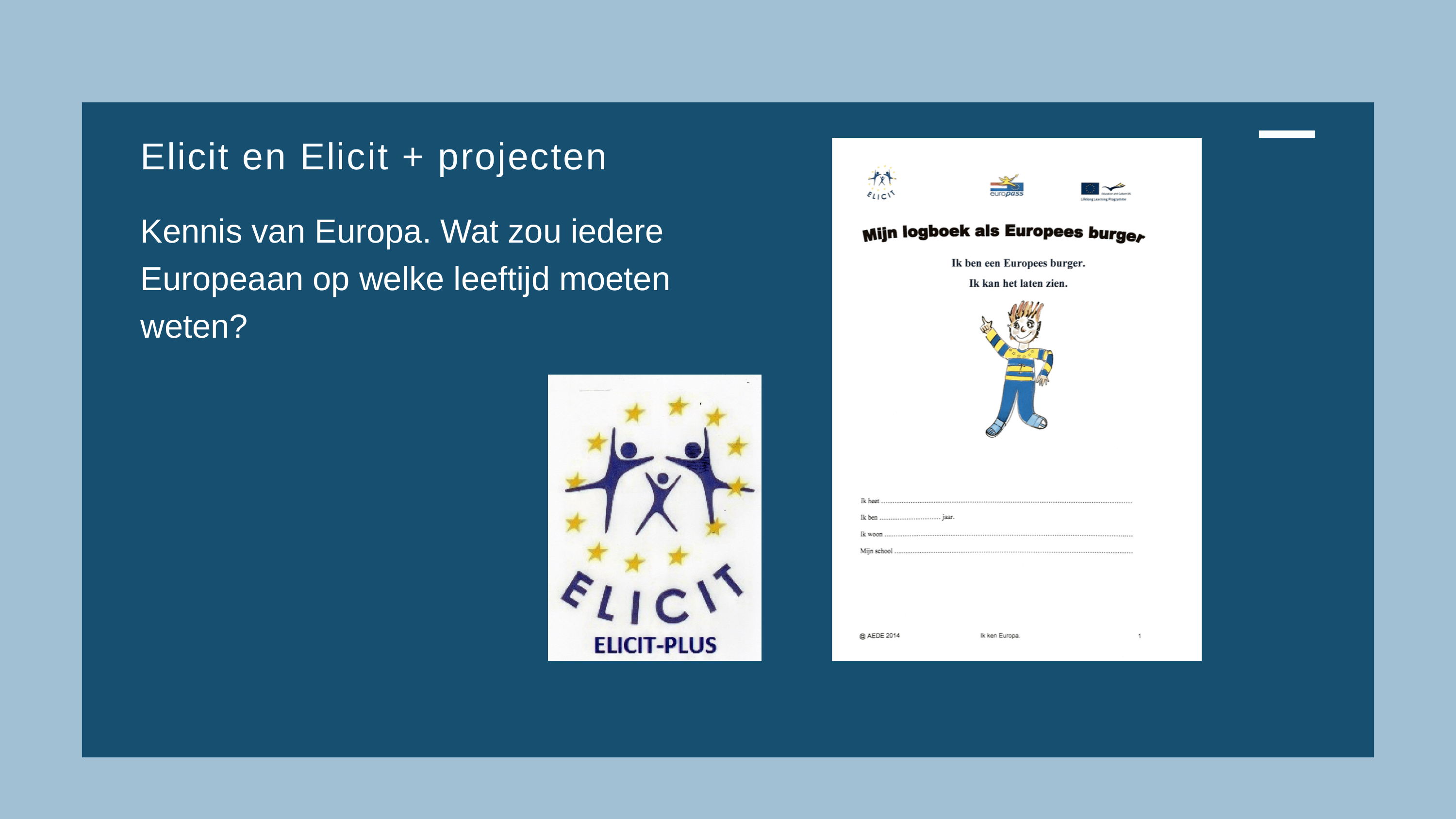

Elicit en Elicit + projecten

Kennis van Europa. Wat zou iedere Europeaan op welke leeftijd moeten weten?